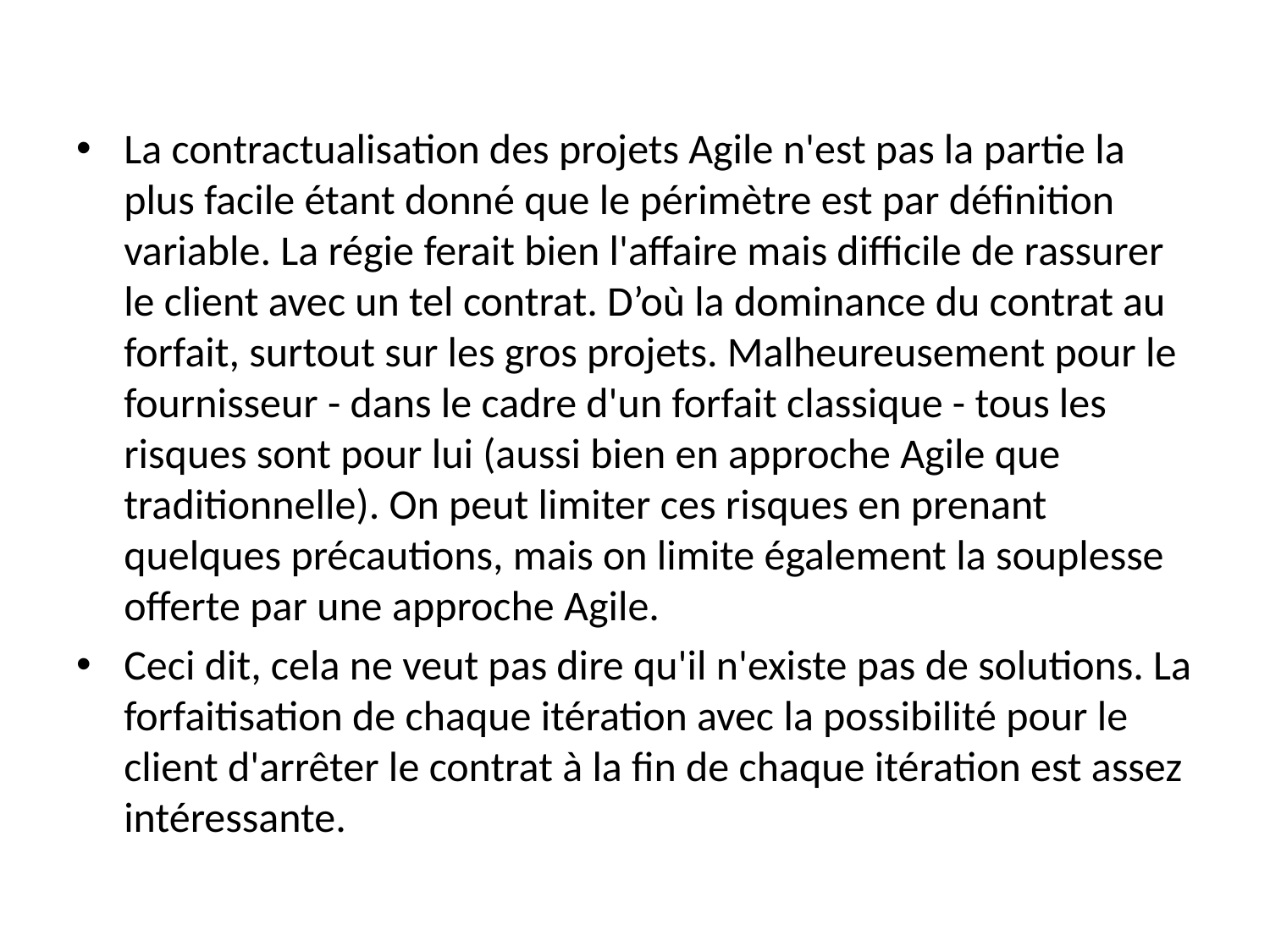

La contractualisation des projets Agile n'est pas la partie la plus facile étant donné que le périmètre est par définition variable. La régie ferait bien l'affaire mais difficile de rassurer le client avec un tel contrat. D’où la dominance du contrat au forfait, surtout sur les gros projets. Malheureusement pour le fournisseur - dans le cadre d'un forfait classique - tous les risques sont pour lui (aussi bien en approche Agile que traditionnelle). On peut limiter ces risques en prenant quelques précautions, mais on limite également la souplesse offerte par une approche Agile.
Ceci dit, cela ne veut pas dire qu'il n'existe pas de solutions. La forfaitisation de chaque itération avec la possibilité pour le client d'arrêter le contrat à la fin de chaque itération est assez intéressante.